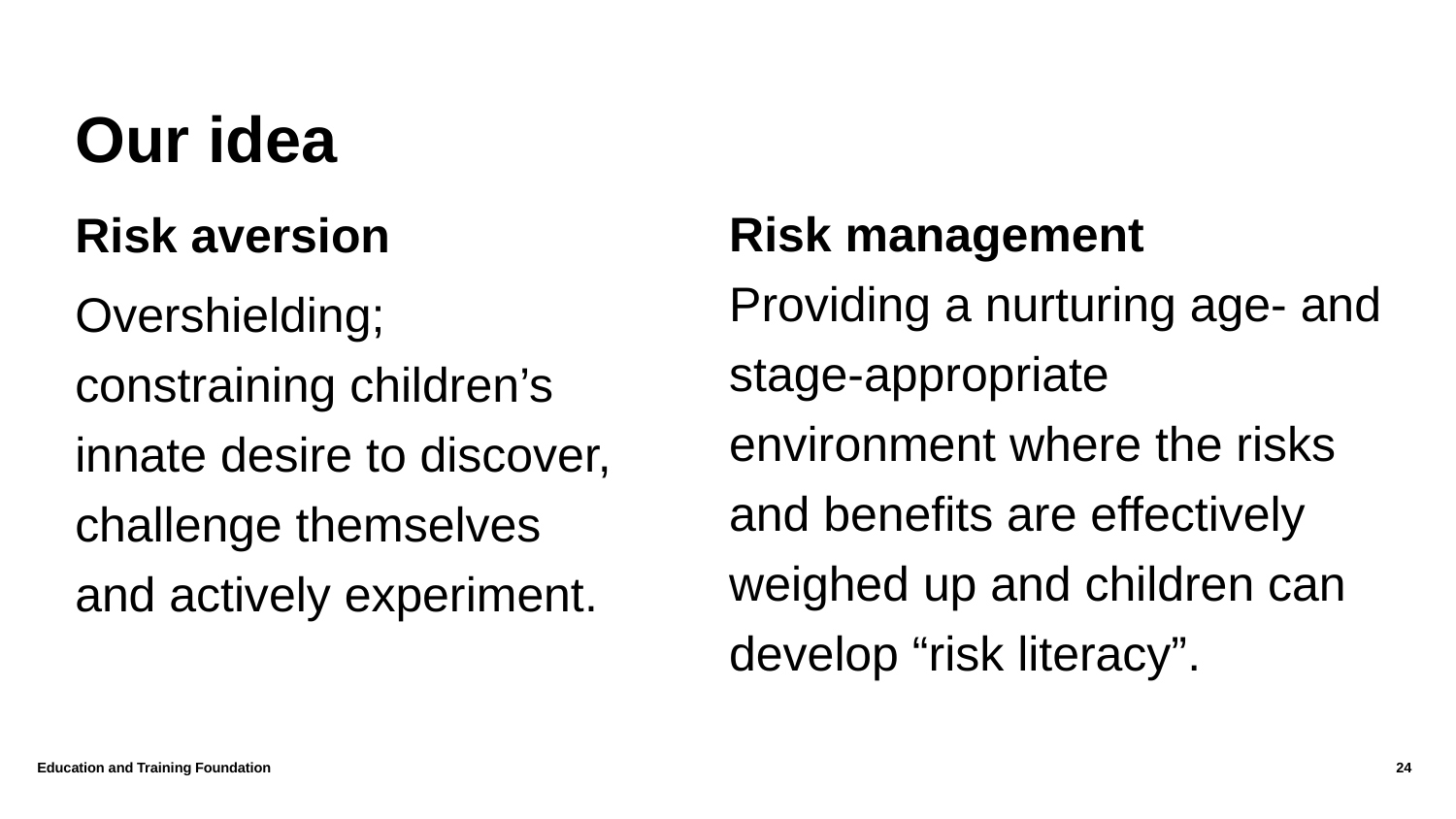

# Our idea
Risk management
Providing a nurturing age- and stage-appropriate environment where the risks and benefits are effectively weighed up and children can develop “risk literacy”.

Risk aversion
Overshielding; constraining children’s innate desire to discover, challenge themselves and actively experiment.
Education and Training Foundation
24